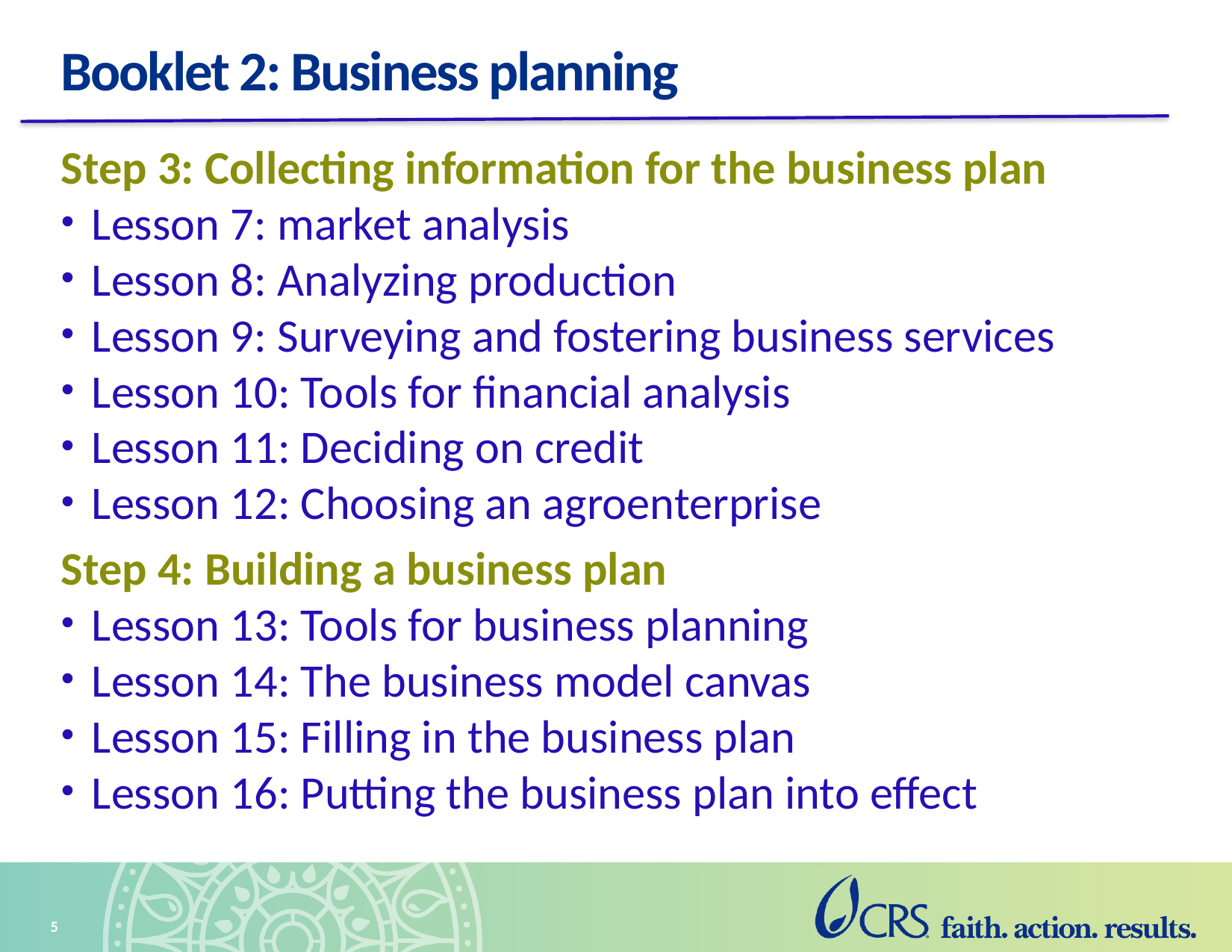

# Booklet 2: Business planning
Step 3: Collecting information for the business plan
Lesson 7: market analysis
Lesson 8: Analyzing production
Lesson 9: Surveying and fostering business services
Lesson 10: Tools for financial analysis
Lesson 11: Deciding on credit
Lesson 12: Choosing an agroenterprise
Step 4: Building a business plan
Lesson 13: Tools for business planning
Lesson 14: The business model canvas
Lesson 15: Filling in the business plan
Lesson 16: Putting the business plan into effect
5